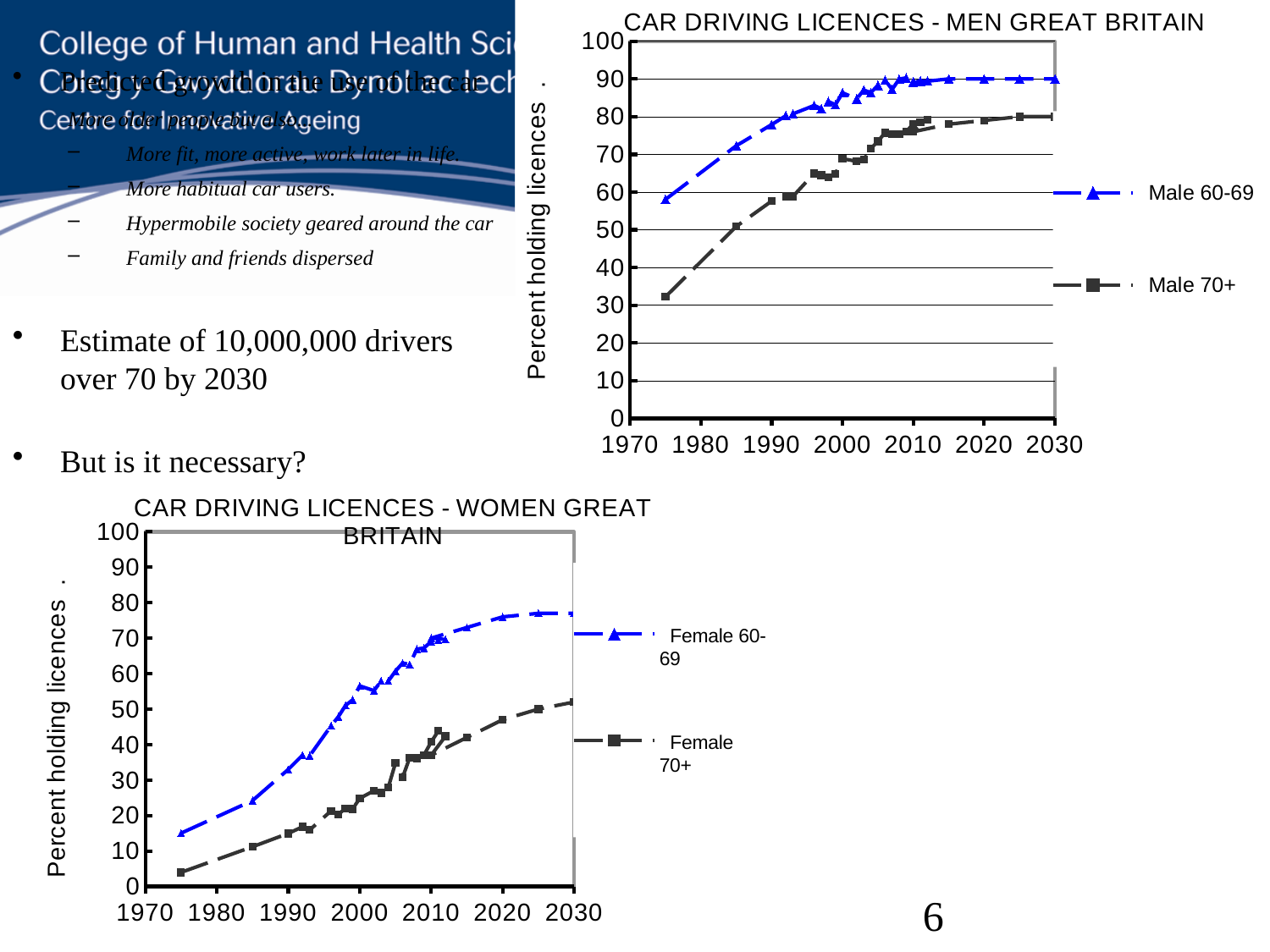

### Chart: CAR DRIVING LICENCES - MEN GREAT BRITAIN

| Category |  |  |
|---|---|---|
Predicted growth in the use of the car
More older people but also...
More fit, more active, work later in life.
More habitual car users.
Hypermobile society geared around the car
Family and friends dispersed

Estimate of 10,000,000 drivers over 70 by 2030
But is it necessary?

### Chart: CAR DRIVING LICENCES - WOMEN GREAT BRITAIN

| Category |  |  |
|---|---|---|
6